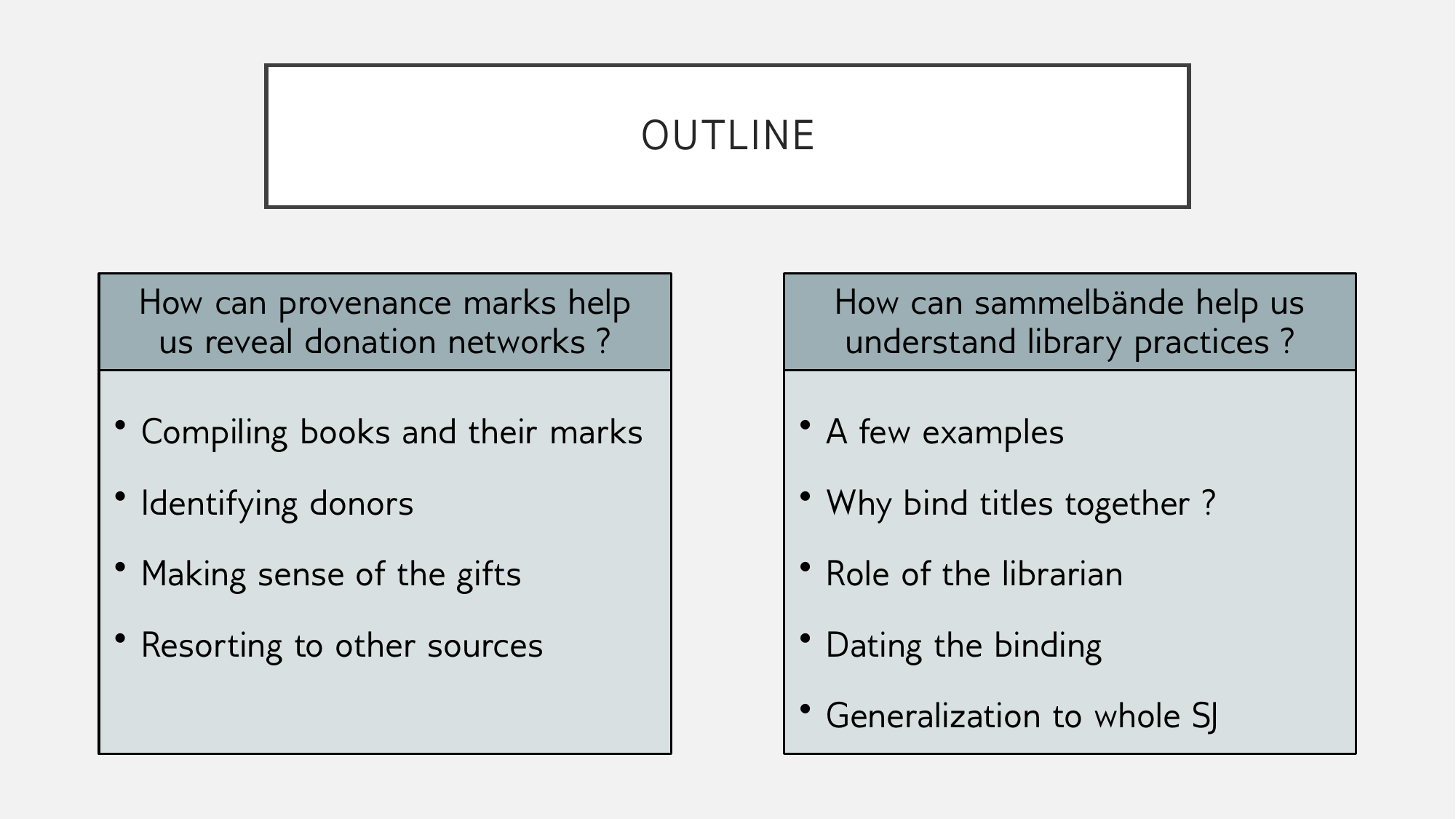

# Outline

How can provenance marks help us reveal donation networks ?

How can sammelbände help us understand library practices ?

Compiling books and their marks
Identifying donors
Making sense of the gifts
Resorting to other sources

A few examples
Why bind titles together ?
Role of the librarian
Dating the binding
Generalization to whole SJ